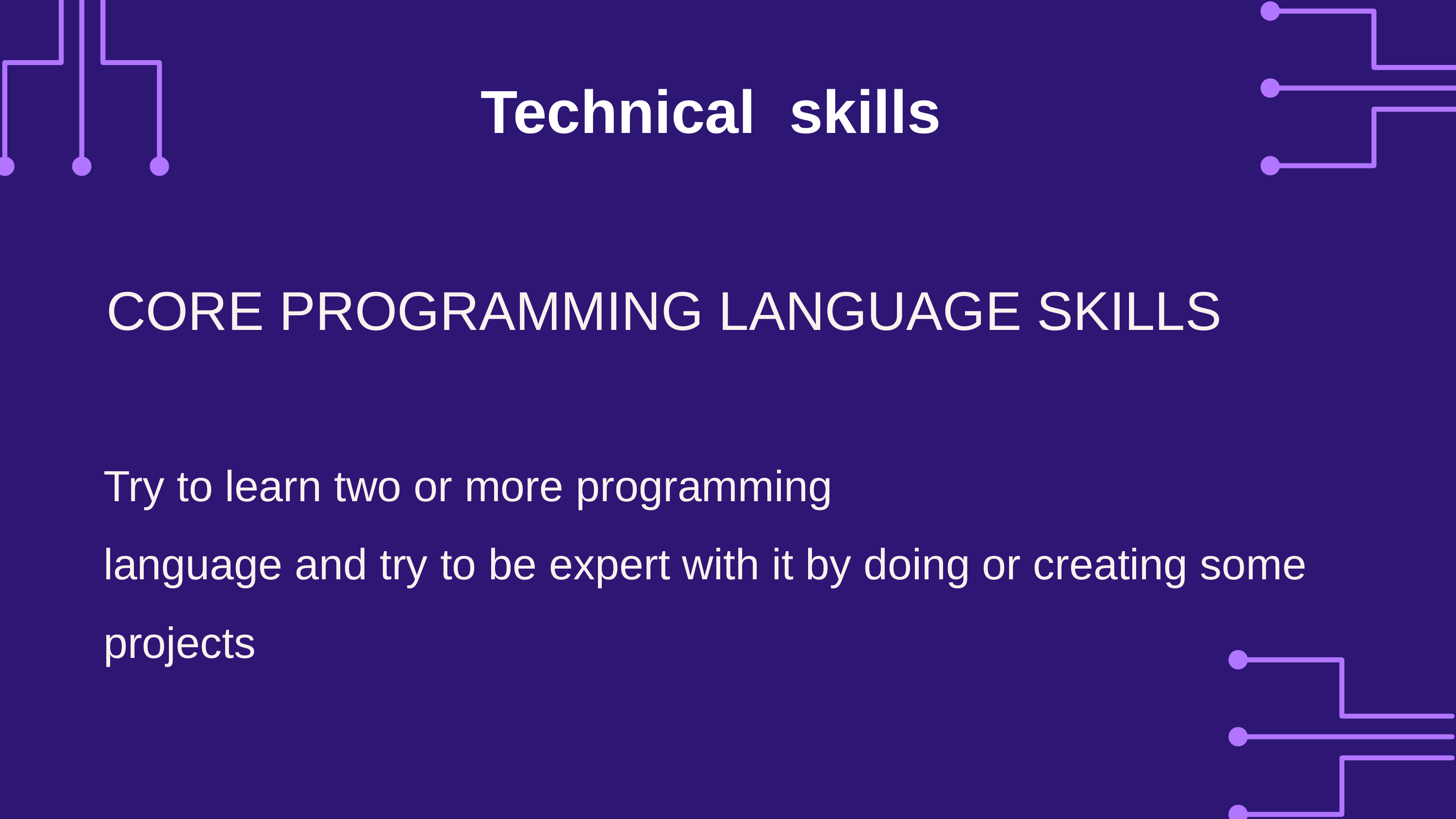

Technical  skills
CORE PROGRAMMING LANGUAGE SKILLS
Try to learn two or more programming
language and try to be expert with it by doing or creating some projects